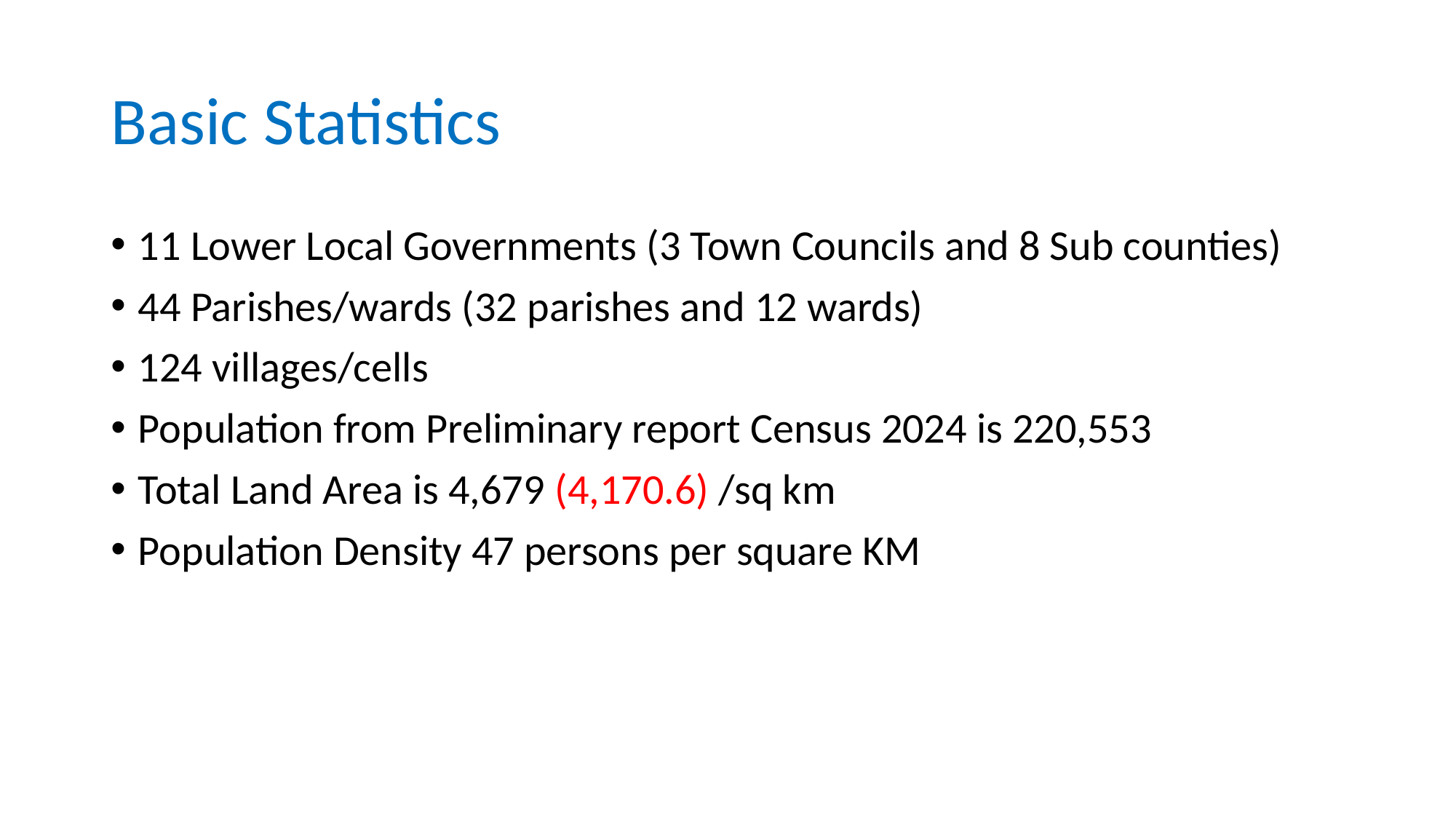

# Basic Statistics
11 Lower Local Governments (3 Town Councils and 8 Sub counties)
44 Parishes/wards (32 parishes and 12 wards)
124 villages/cells
Population from Preliminary report Census 2024 is 220,553
Total Land Area is 4,679 (4,170.6) /sq km
Population Density 47 persons per square KM